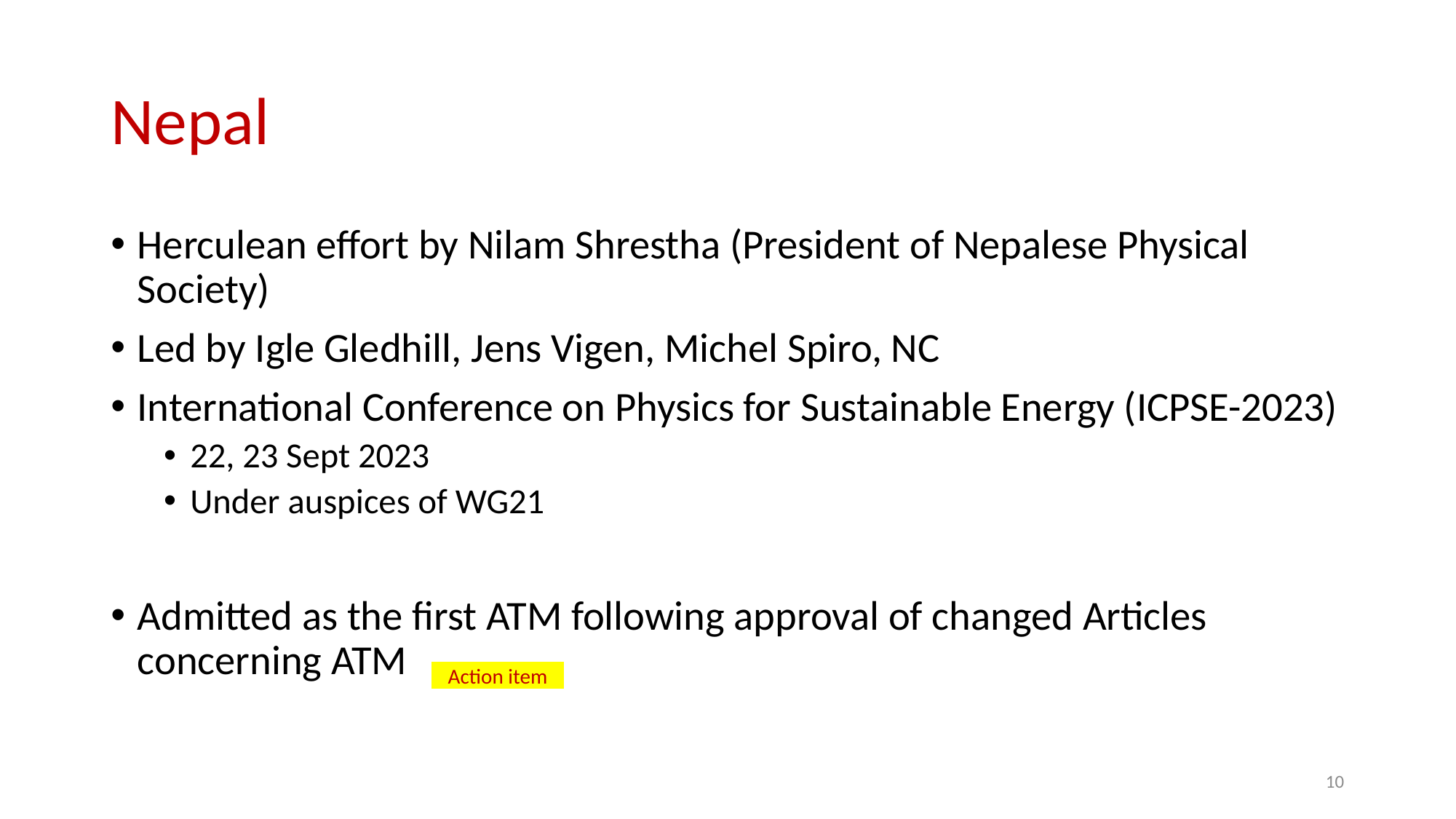

# Nepal
Herculean effort by Nilam Shrestha (President of Nepalese Physical Society)
Led by Igle Gledhill, Jens Vigen, Michel Spiro, NC
International Conference on Physics for Sustainable Energy (ICPSE-2023)
22, 23 Sept 2023
Under auspices of WG21

Admitted as the first ATM following approval of changed Articles concerning ATM
Action item
10